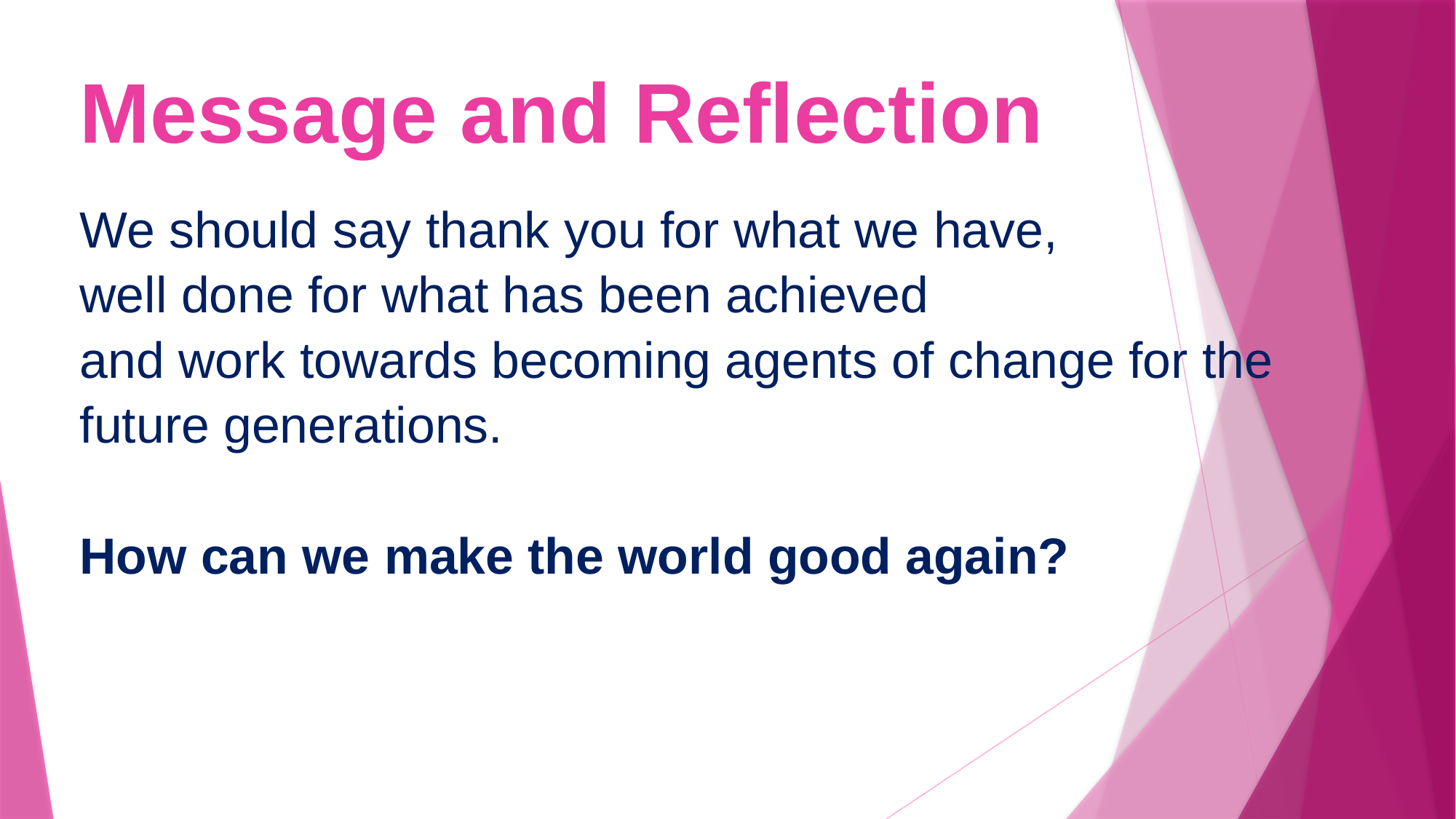

# Message and Reflection We should say thank you for what we have, well done for what has been achieved and work towards becoming agents of change for the future generations. How can we make the world good again?